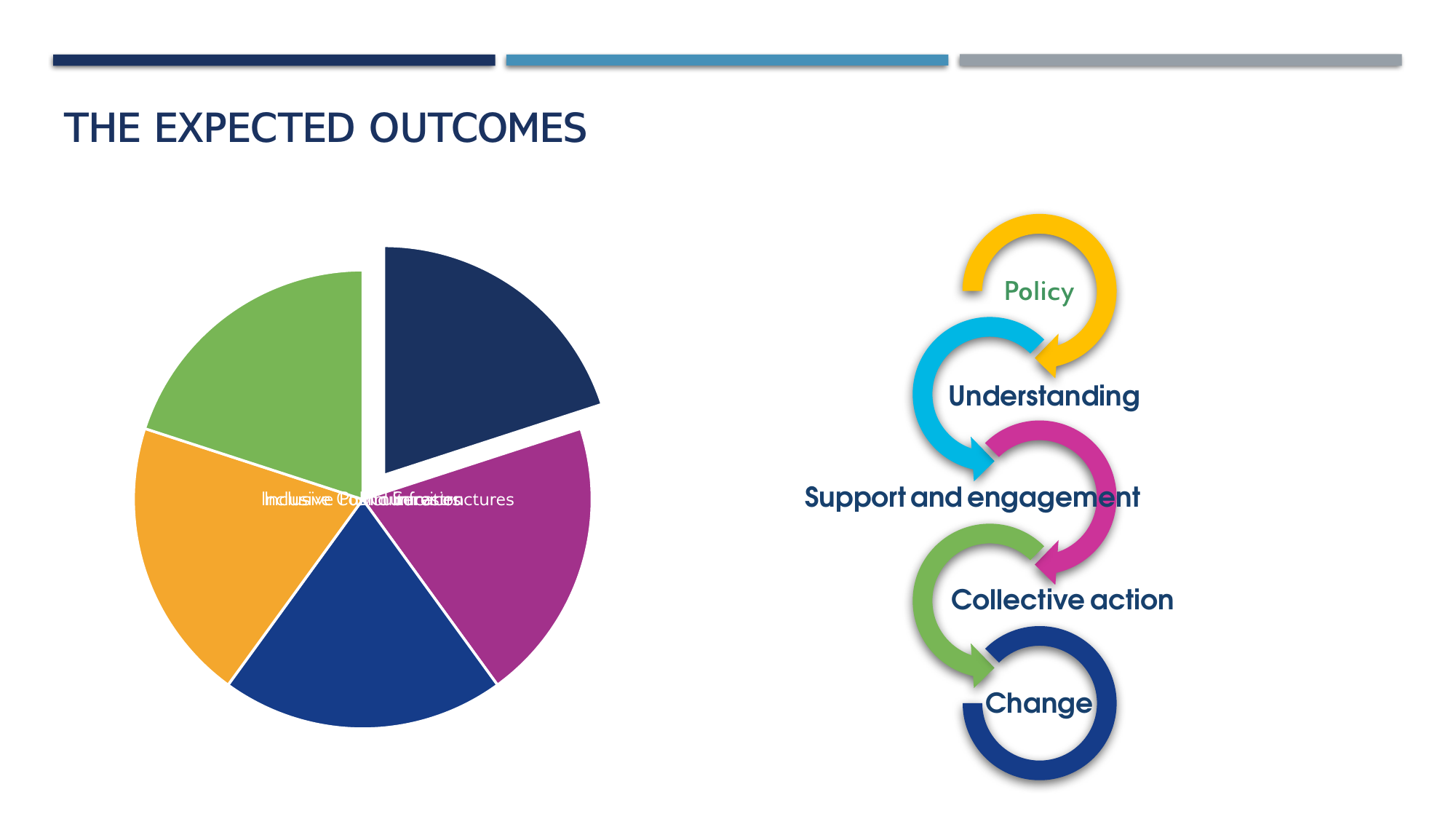

#
THE EXPECTED OUTCOMES
Policy
Understanding
Support and engagement
Collective action
Change
Inclusive Governance
Inclusive facilities and infrastructures
Inclusive Culture
Inclusive Communication
Inclusive Public Services